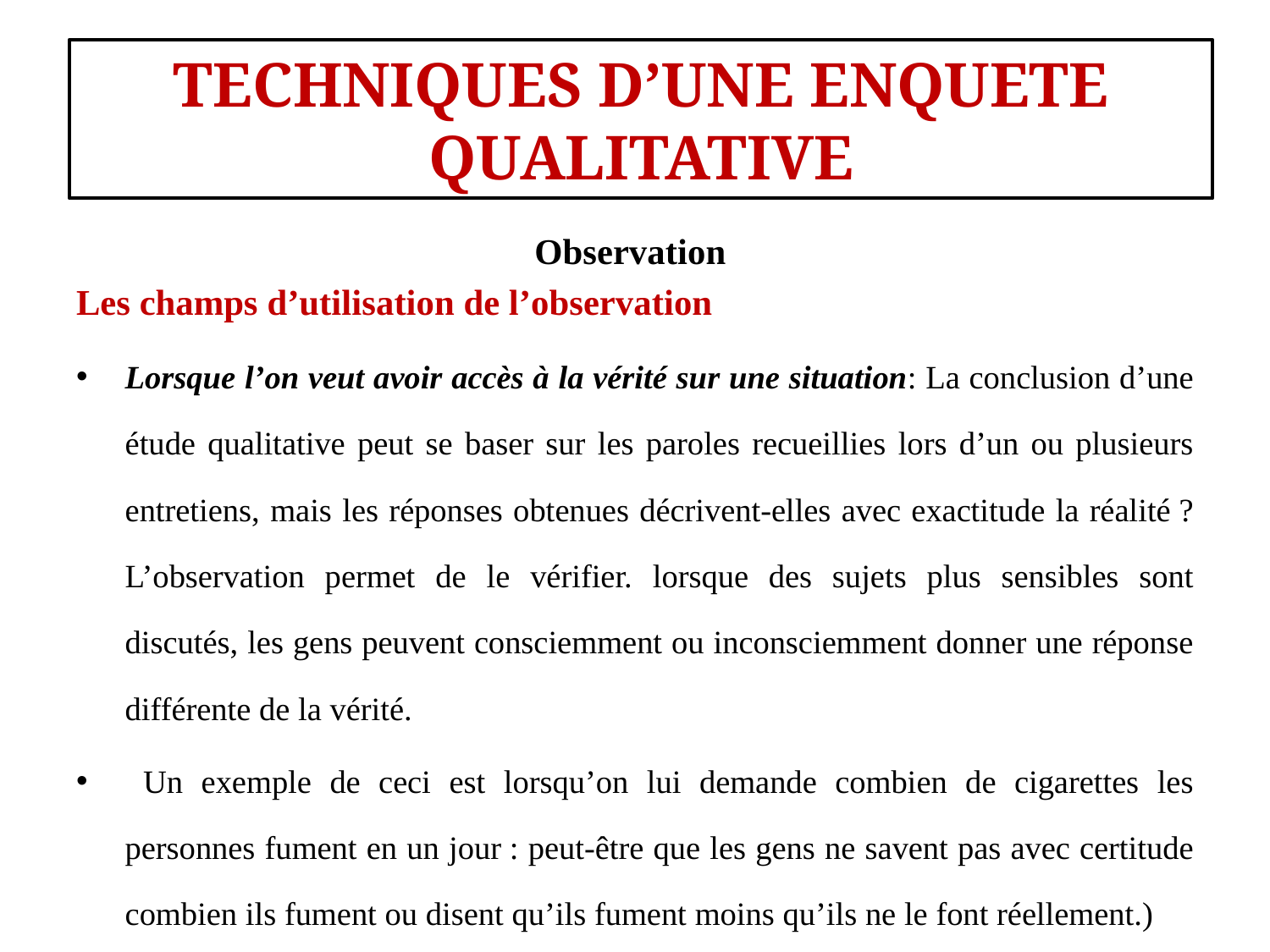

#
TECHNIQUES D’UNE ENQUETE QUALITATIVE
Observation
Les champs d’utilisation de l’observation
Lorsque l’on veut avoir accès à la vérité sur une situation: La conclusion d’une étude qualitative peut se baser sur les paroles recueillies lors d’un ou plusieurs entretiens, mais les réponses obtenues décrivent-elles avec exactitude la réalité ? L’observation permet de le vérifier. lorsque des sujets plus sensibles sont discutés, les gens peuvent consciemment ou inconsciemment donner une réponse différente de la vérité.
 Un exemple de ceci est lorsqu’on lui demande combien de cigarettes les personnes fument en un jour : peut-être que les gens ne savent pas avec certitude combien ils fument ou disent qu’ils fument moins qu’ils ne le font réellement.)